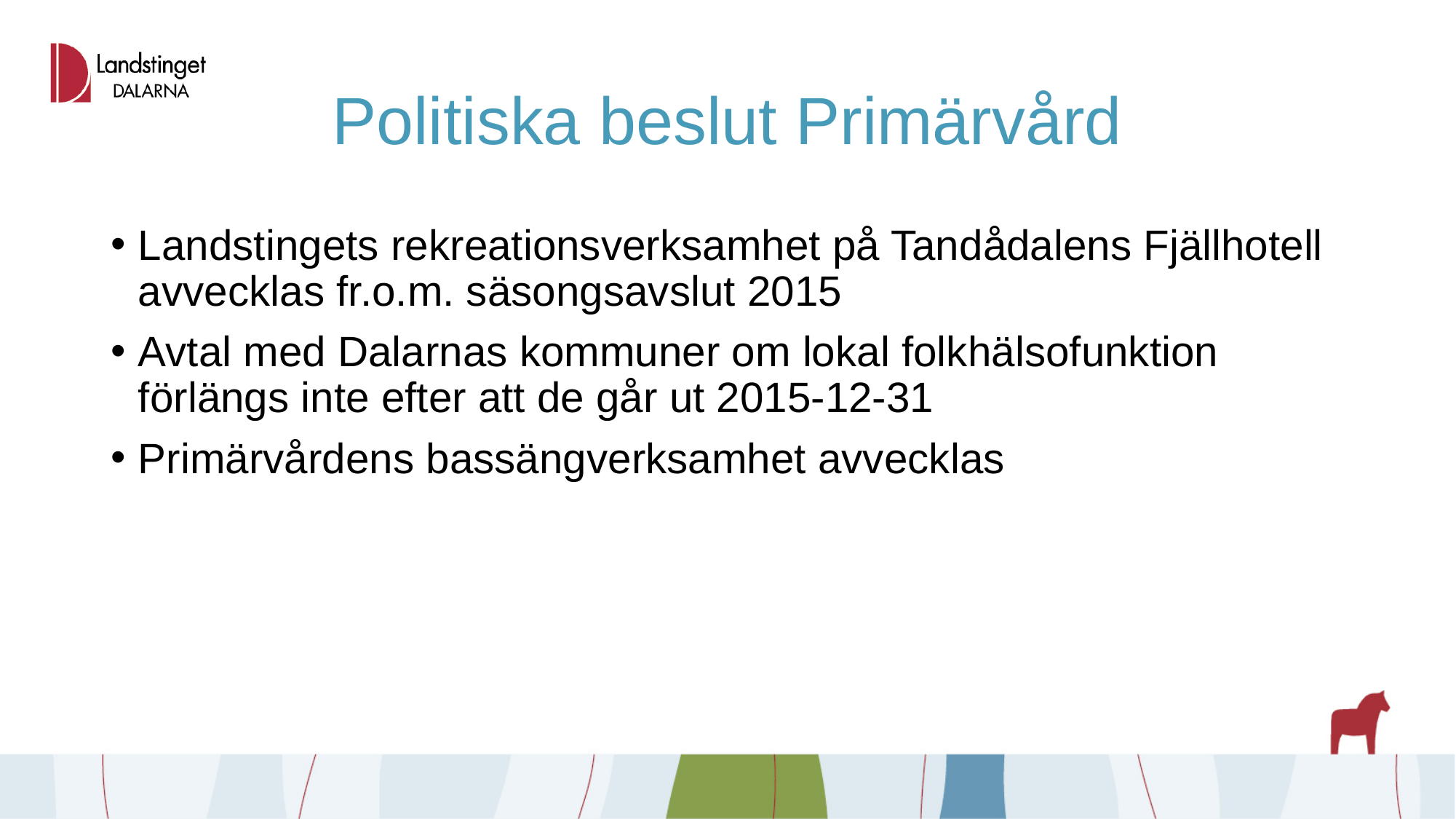

# Politiska beslut Primärvård
Landstingets rekreationsverksamhet på Tandådalens Fjällhotell avvecklas fr.o.m. säsongsavslut 2015
Avtal med Dalarnas kommuner om lokal folkhälsofunktion förlängs inte efter att de går ut 2015-12-31
Primärvårdens bassängverksamhet avvecklas